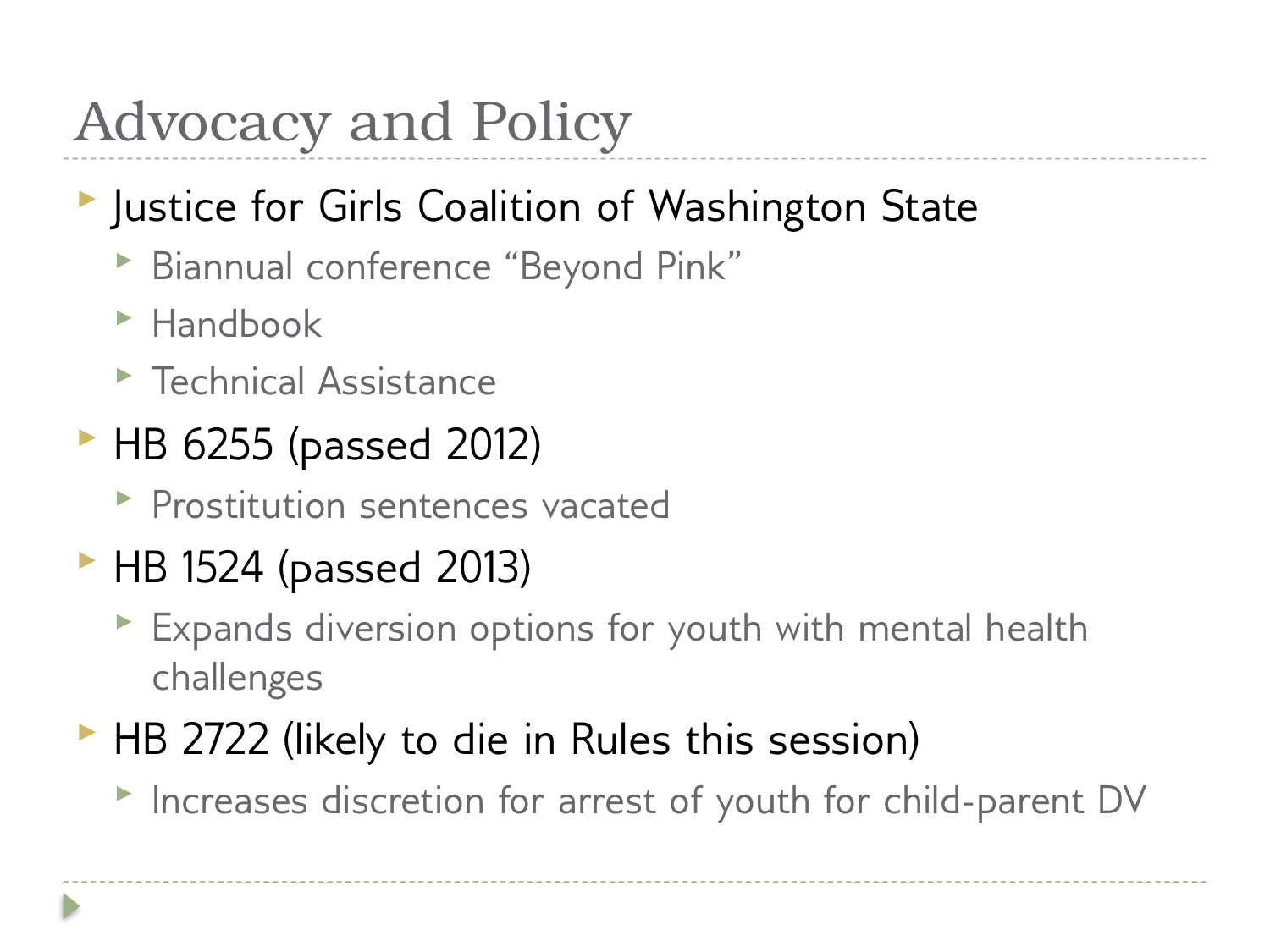

# Advocacy and Policy
Justice for Girls Coalition of Washington State
Biannual conference “Beyond Pink”
Handbook
Technical Assistance
HB 6255 (passed 2012)
Prostitution sentences vacated
HB 1524 (passed 2013)
Expands diversion options for youth with mental health challenges
HB 2722 (likely to die in Rules this session)
Increases discretion for arrest of youth for child-parent DV